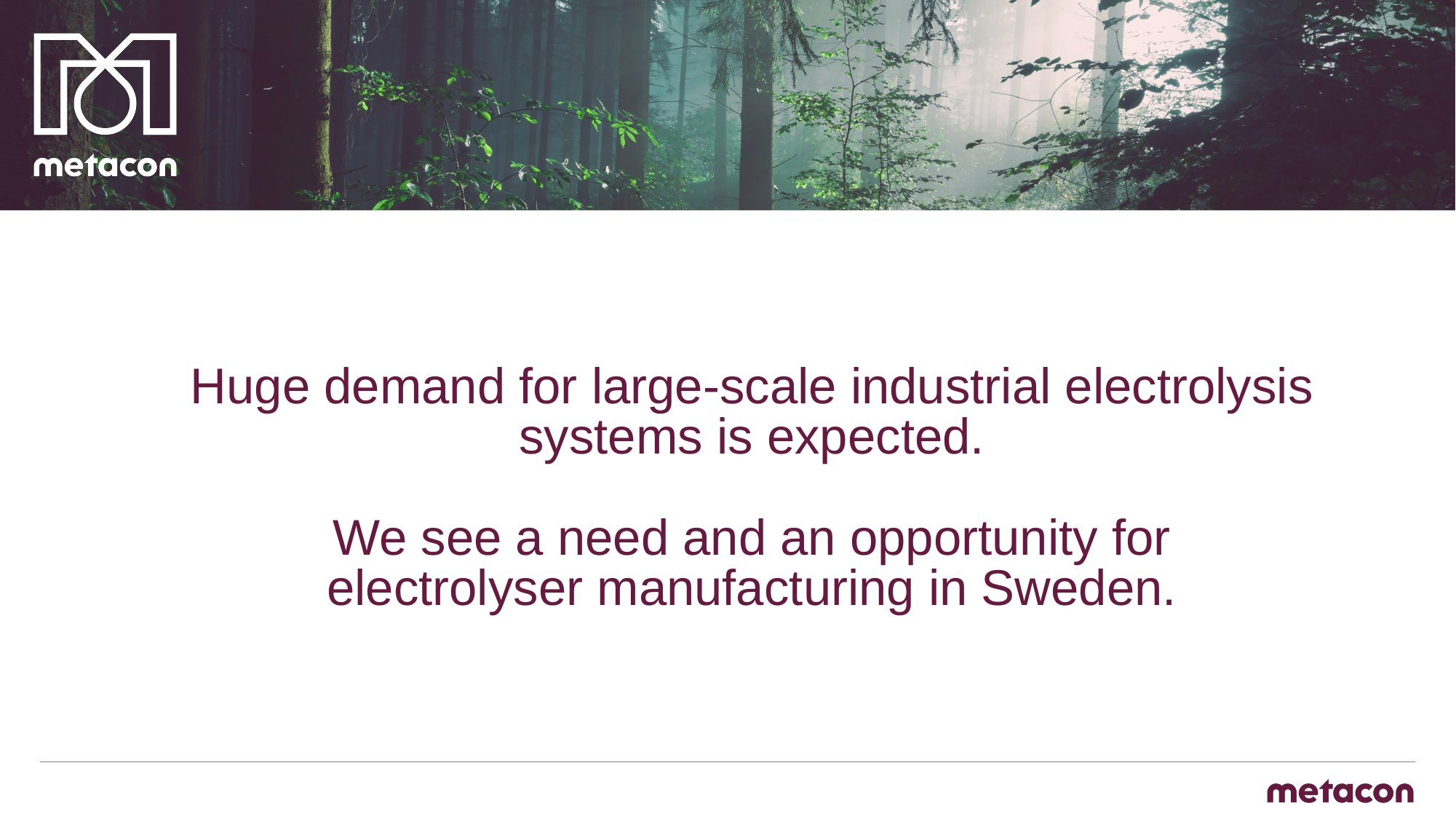

# Huge demand for large-scale industrial electrolysis systems is expected. We see a need and an opportunity for electrolyser manufacturing in Sweden.